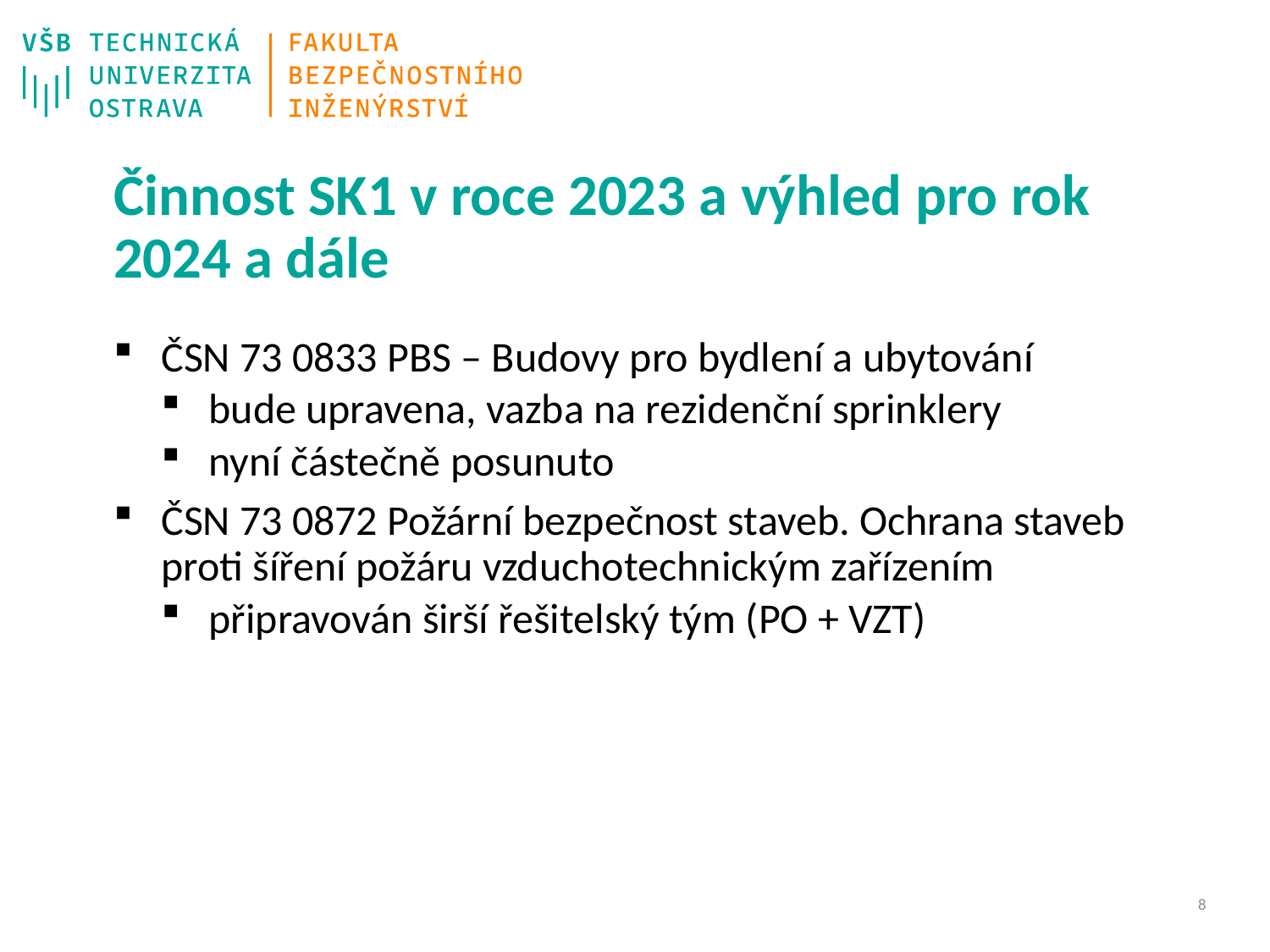

# Činnost SK1 v roce 2023 a výhled pro rok 2024 a dále
ČSN 73 0833 PBS – Budovy pro bydlení a ubytování
bude upravena, vazba na rezidenční sprinklery
nyní částečně posunuto
ČSN 73 0872 Požární bezpečnost staveb. Ochrana staveb proti šíření požáru vzduchotechnickým zařízením
připravován širší řešitelský tým (PO + VZT)

8